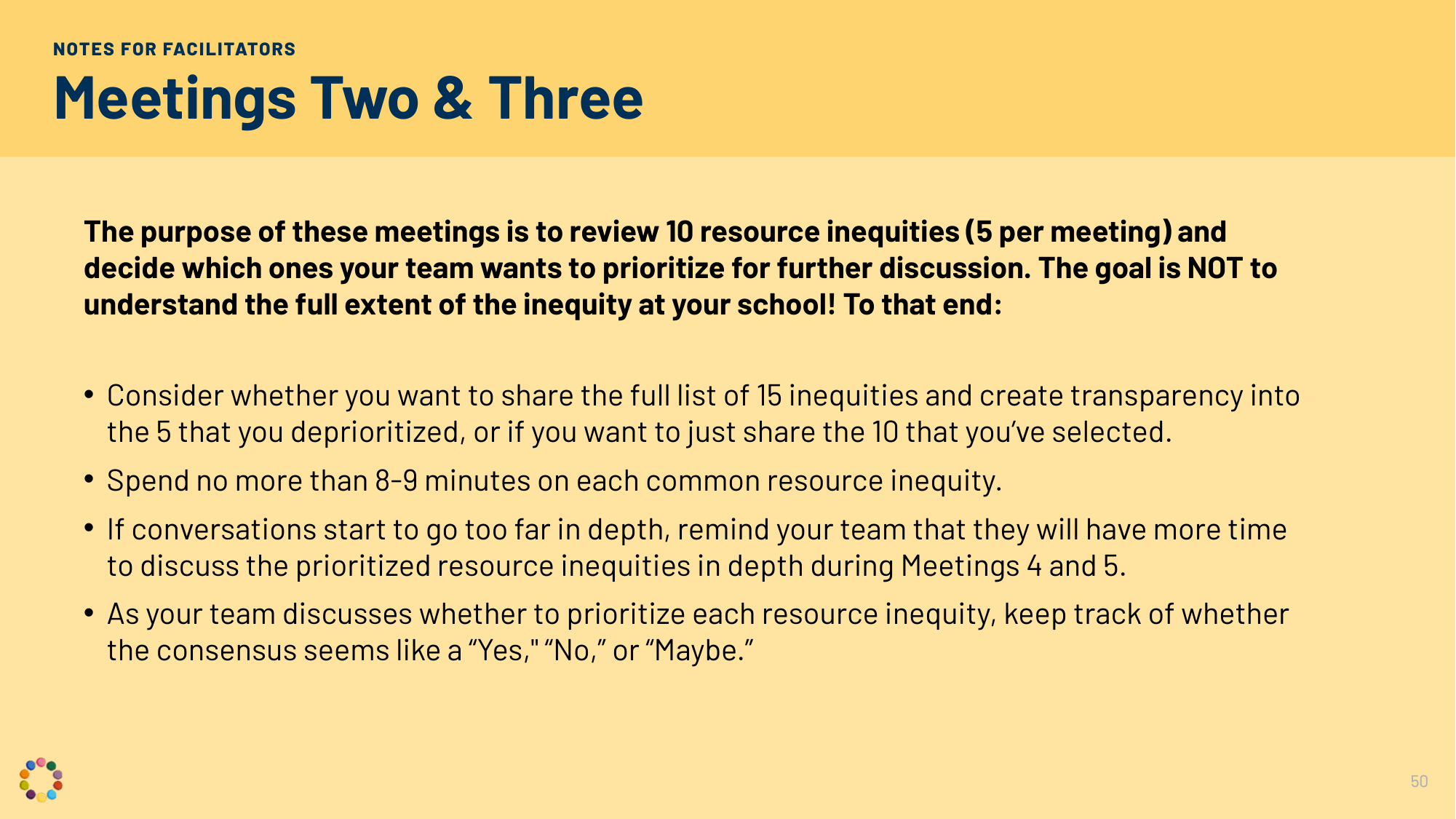

NOTES FOR FACILITATORS
Meetings Two & Three
# Facilitator notes: Meetings 2 and 3
The purpose of these meetings is to review 10 resource inequities (5 per meeting) and decide which ones your team wants to prioritize for further discussion. The goal is NOT to understand the full extent of the inequity at your school! To that end:

Consider whether you want to share the full list of 15 inequities and create transparency into the 5 that you deprioritized, or if you want to just share the 10 that you’ve selected.
Spend no more than 8-9 minutes on each common resource inequity.
If conversations start to go too far in depth, remind your team that they will have more time to discuss the prioritized resource inequities in depth during Meetings 4 and 5.
As your team discusses whether to prioritize each resource inequity, keep track of whether the consensus seems like a “Yes," “No,” or “Maybe.”
50
50